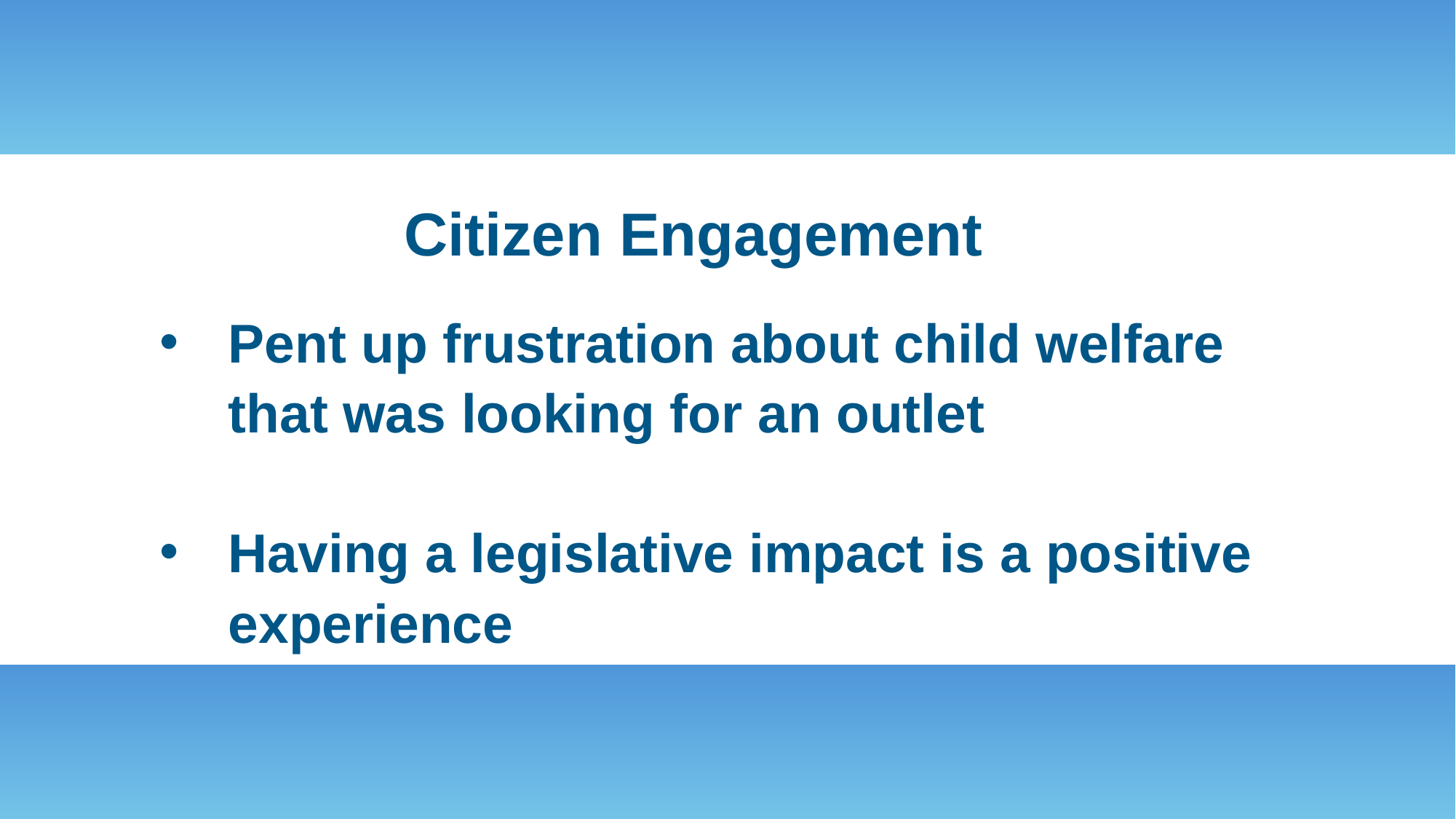

Citizen Engagement
Pent up frustration about child welfare that was looking for an outlet

Having a legislative impact is a positive experience